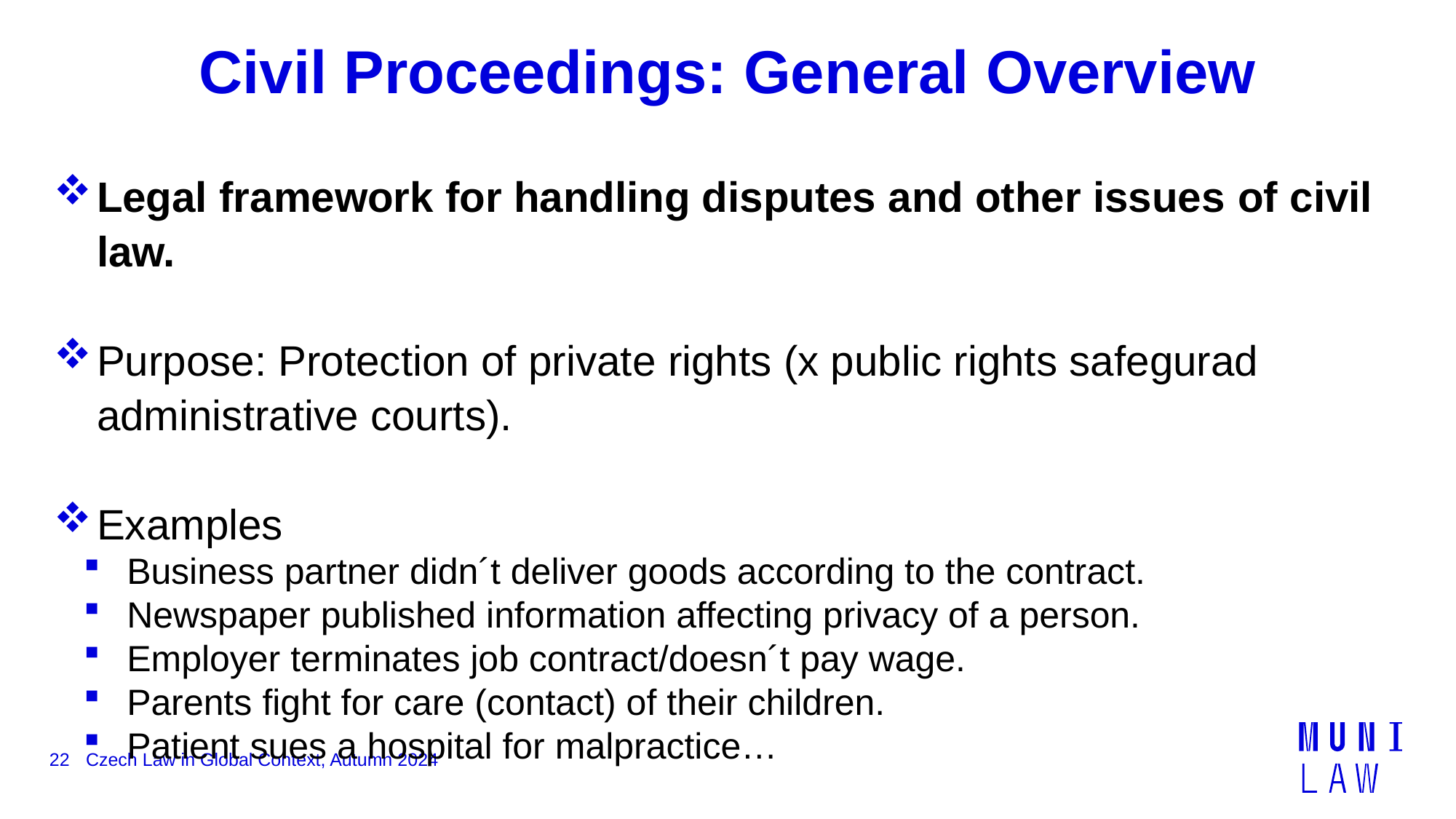

# Civil Proceedings: General Overview
Legal framework for handling disputes and other issues of civil law.

Purpose: Protection of private rights (x public rights safegurad administrative courts).

Examples
Business partner didn´t deliver goods according to the contract.
Newspaper published information affecting privacy of a person.
Employer terminates job contract/doesn´t pay wage.
Parents fight for care (contact) of their children.
Patient sues a hospital for malpractice…

22
Czech Law in Global Context, Autumn 2024